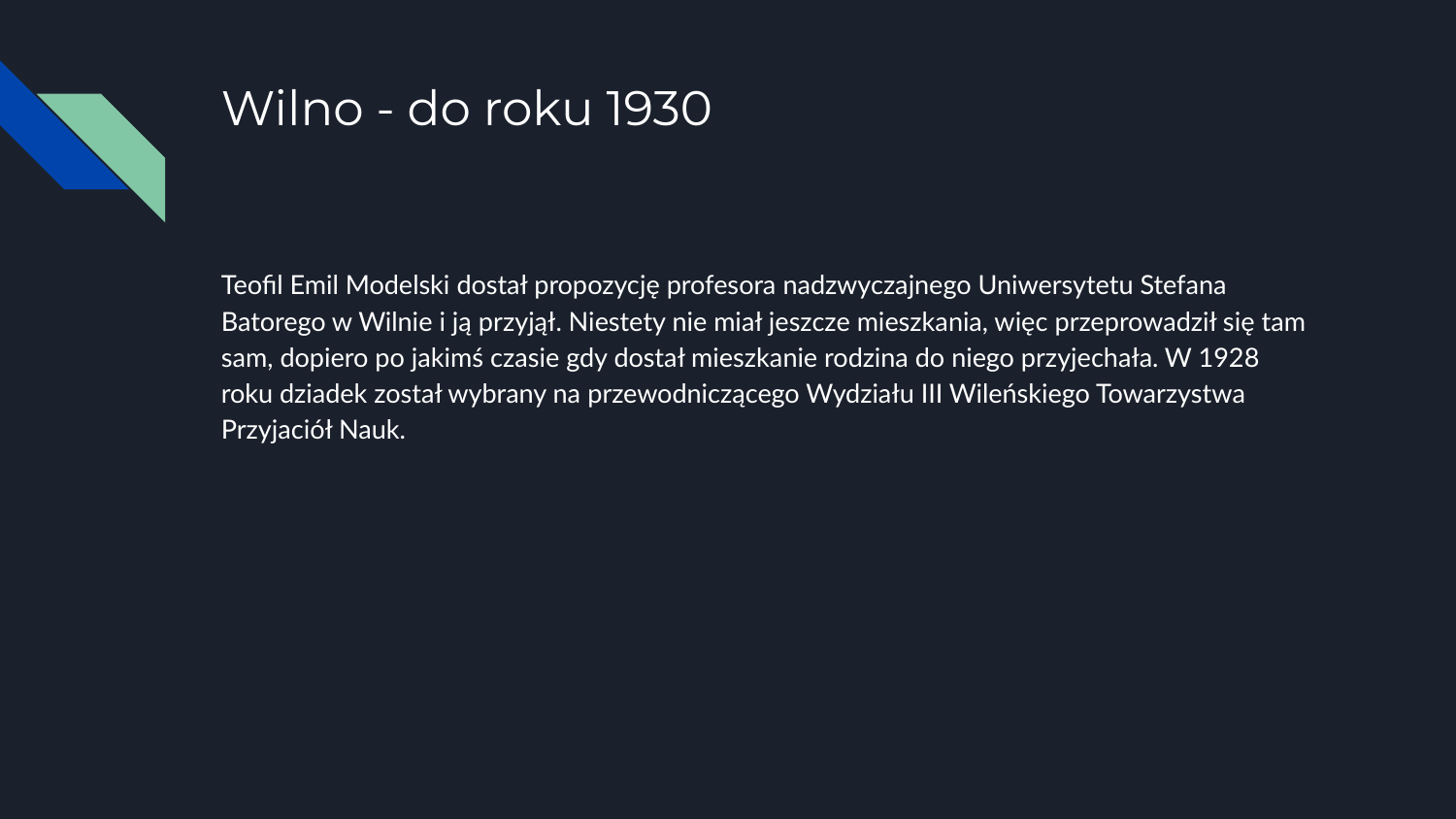

# Wilno - do roku 1930
Teofil Emil Modelski dostał propozycję profesora nadzwyczajnego Uniwersytetu Stefana Batorego w Wilnie i ją przyjął. Niestety nie miał jeszcze mieszkania, więc przeprowadził się tam sam, dopiero po jakimś czasie gdy dostał mieszkanie rodzina do niego przyjechała. W 1928 roku dziadek został wybrany na przewodniczącego Wydziału III Wileńskiego Towarzystwa Przyjaciół Nauk.